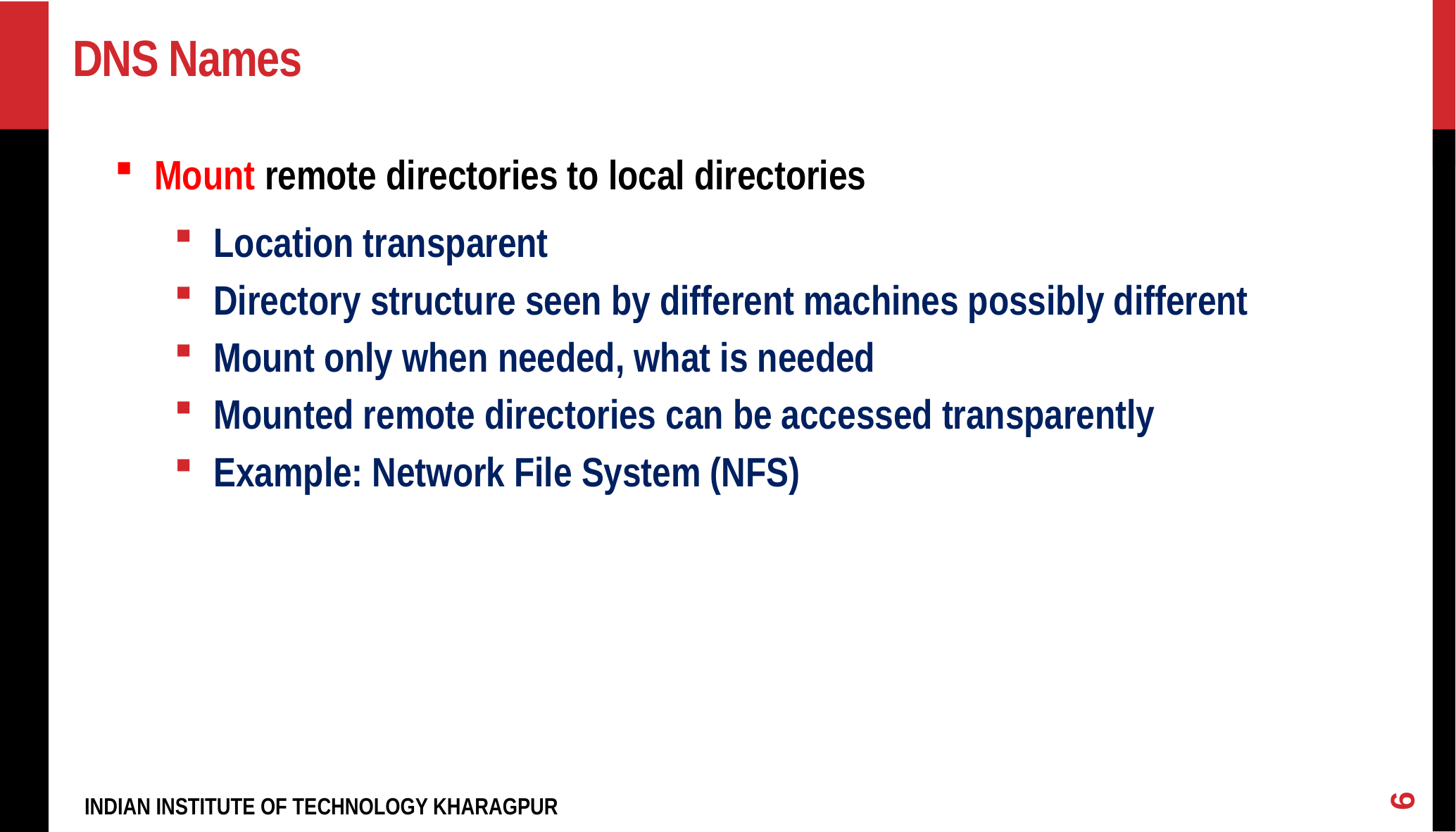

# DNS Names
Mount remote directories to local directories
Location transparent
Directory structure seen by different machines possibly different
Mount only when needed, what is needed
Mounted remote directories can be accessed transparently
Example: Network File System (NFS)
6
INDIAN INSTITUTE OF TECHNOLOGY KHARAGPUR